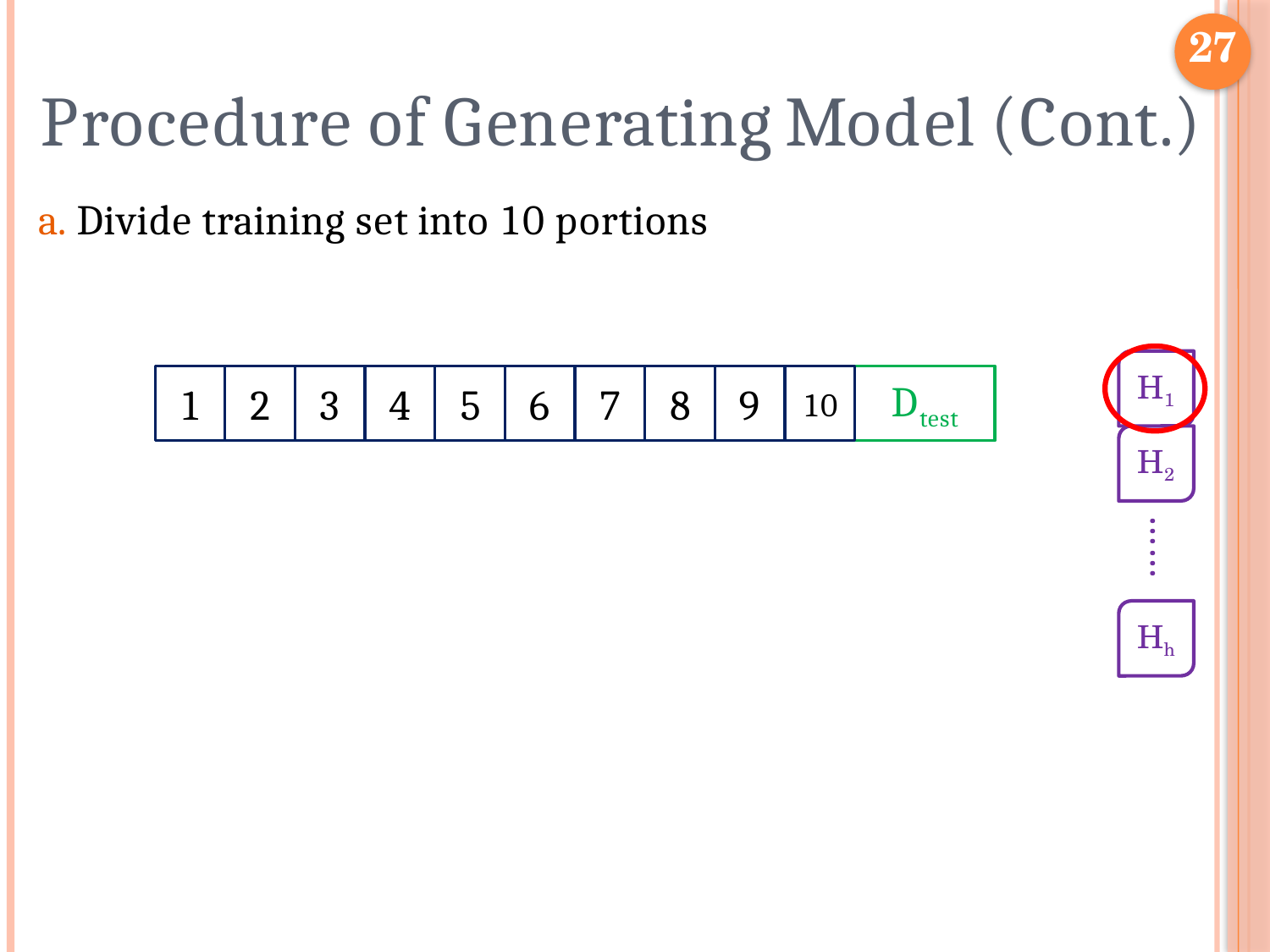

27
# Procedure of Generating Model (Cont.)
a. Divide training set into 10 portions

H1
1
3
4
5
7
9
2
6
8
10
Dtest
H2
……
Hh